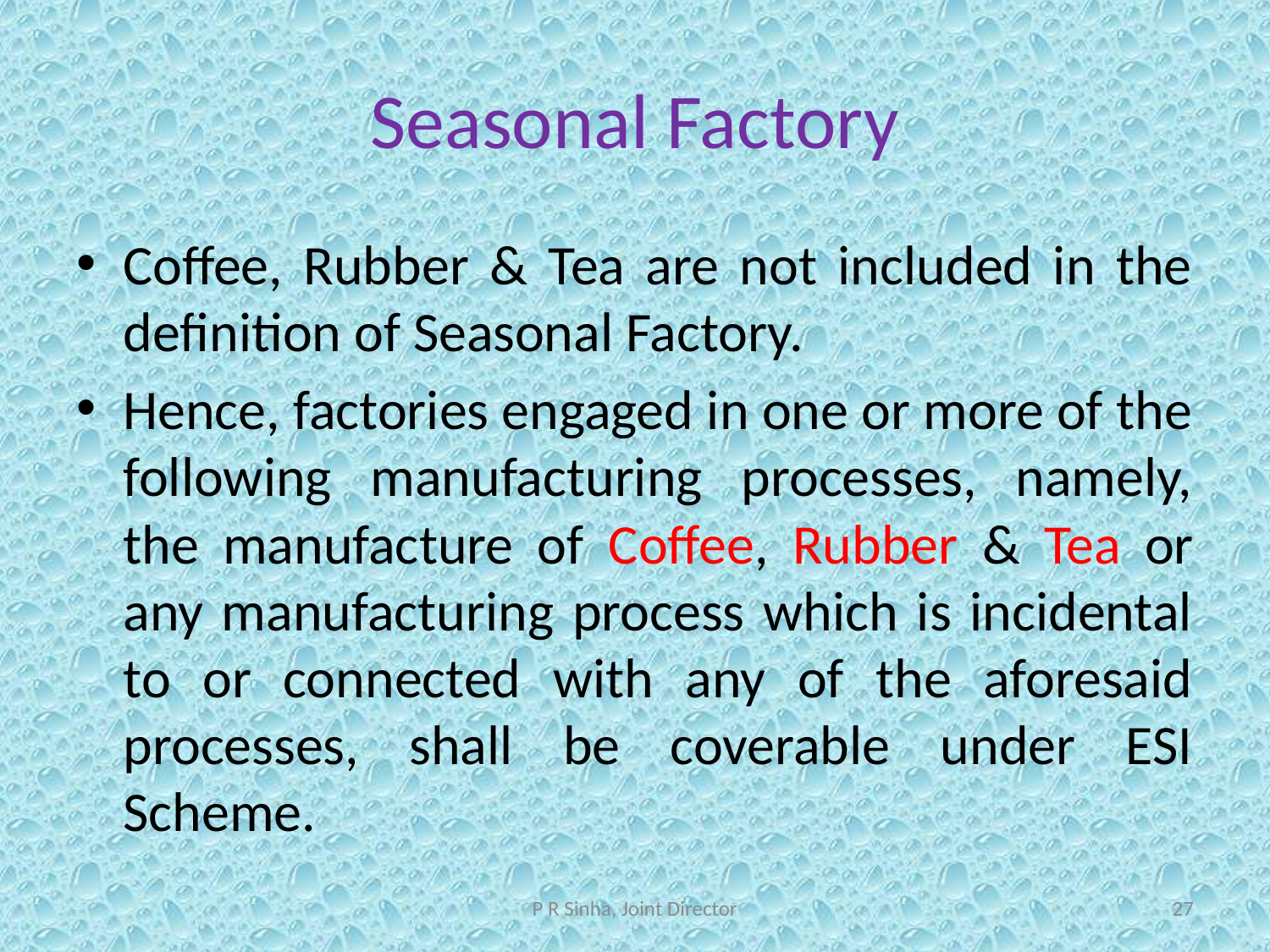

# Seasonal Factory
Coffee, Rubber & Tea are not included in the definition of Seasonal Factory.
Hence, factories engaged in one or more of the following manufacturing processes, namely, the manufacture of Coffee, Rubber & Tea or any manufacturing process which is incidental to or connected with any of the aforesaid processes, shall be coverable under ESI Scheme.
P R Sinha, Joint Director
27